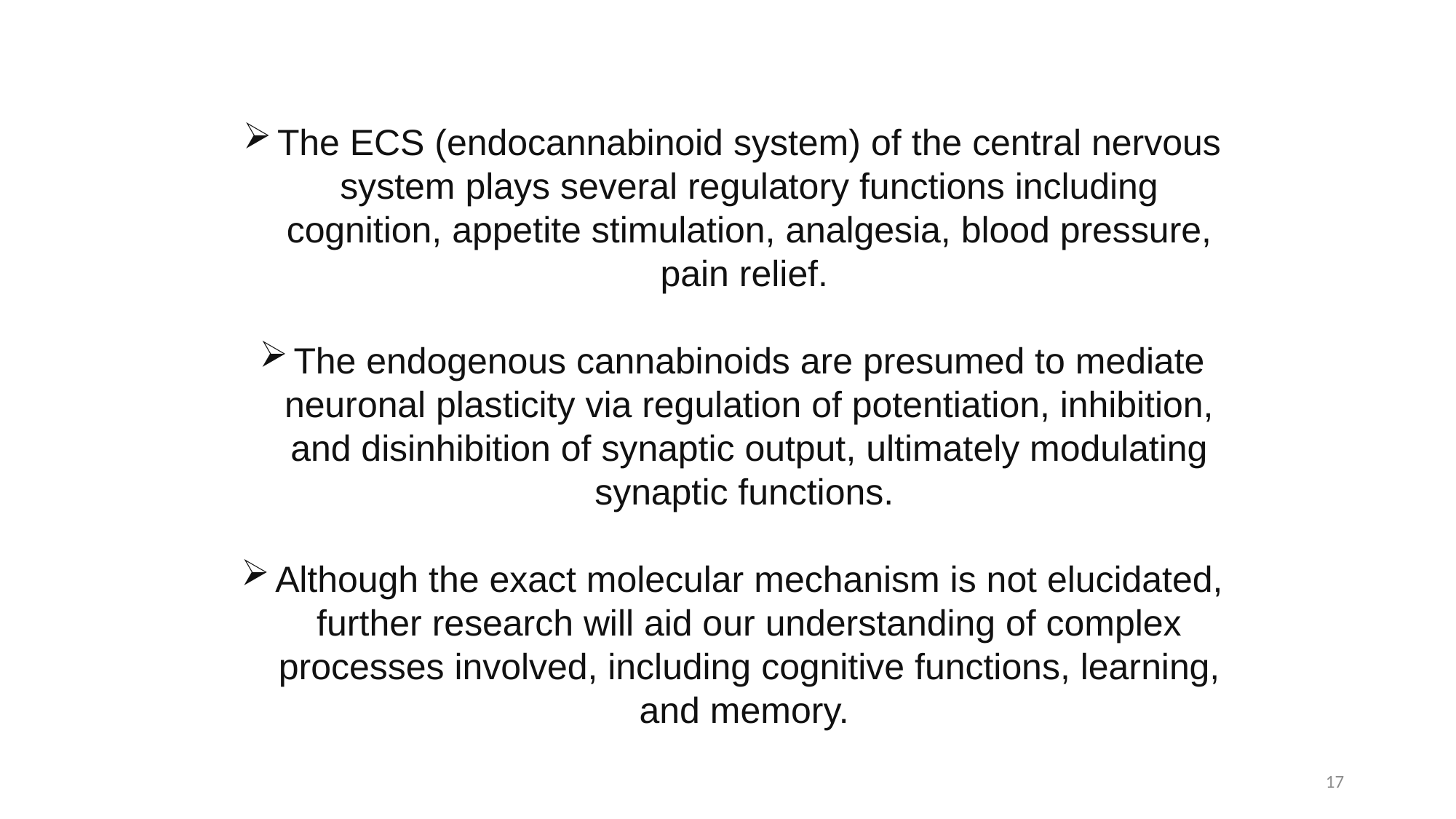

The ECS (endocannabinoid system) of the central nervous system plays several regulatory functions including cognition, appetite stimulation, analgesia, blood pressure, pain relief.

The endogenous cannabinoids are presumed to mediate neuronal plasticity via regulation of potentiation, inhibition, and disinhibition of synaptic output, ultimately modulating synaptic functions.

Although the exact molecular mechanism is not elucidated, further research will aid our understanding of complex processes involved, including cognitive functions, learning, and memory.
17